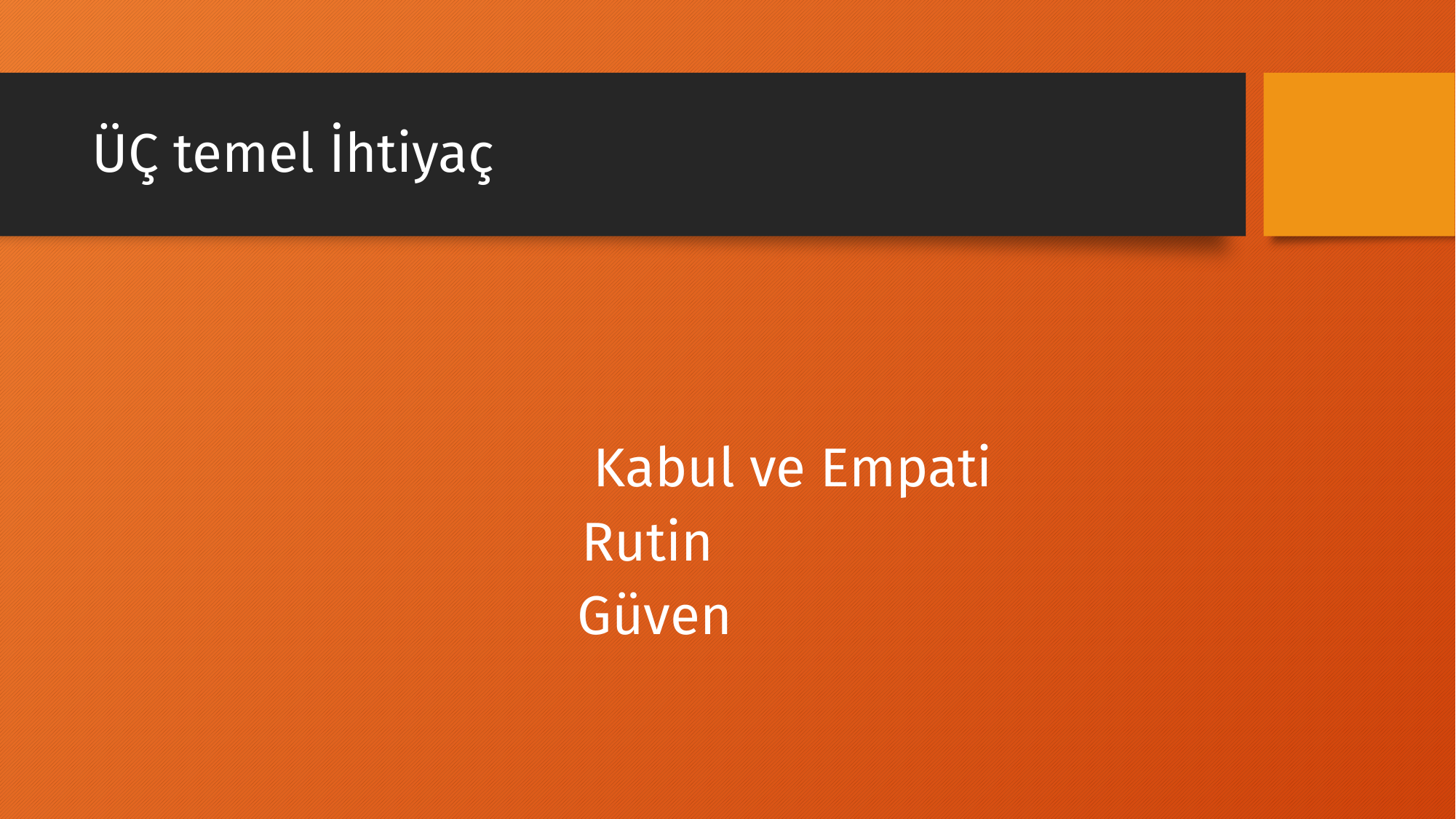

# ÜÇ temel İhtiyaç

                   Kabul ve Empati
Rutin
Güven